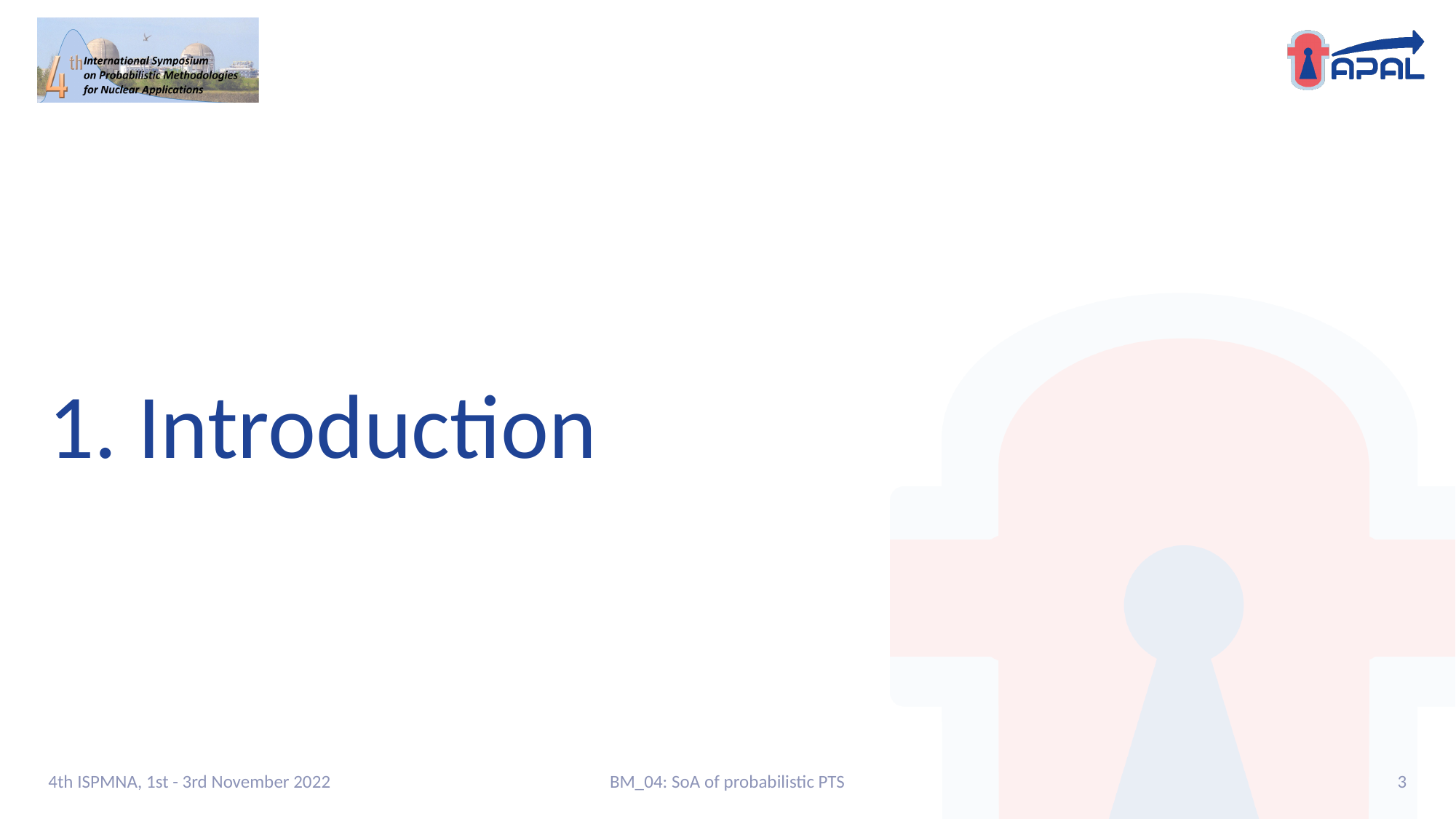

# 1. Introduction
4th ISPMNA, 1st - 3rd November 2022
BM_04: SoA of probabilistic PTS
3